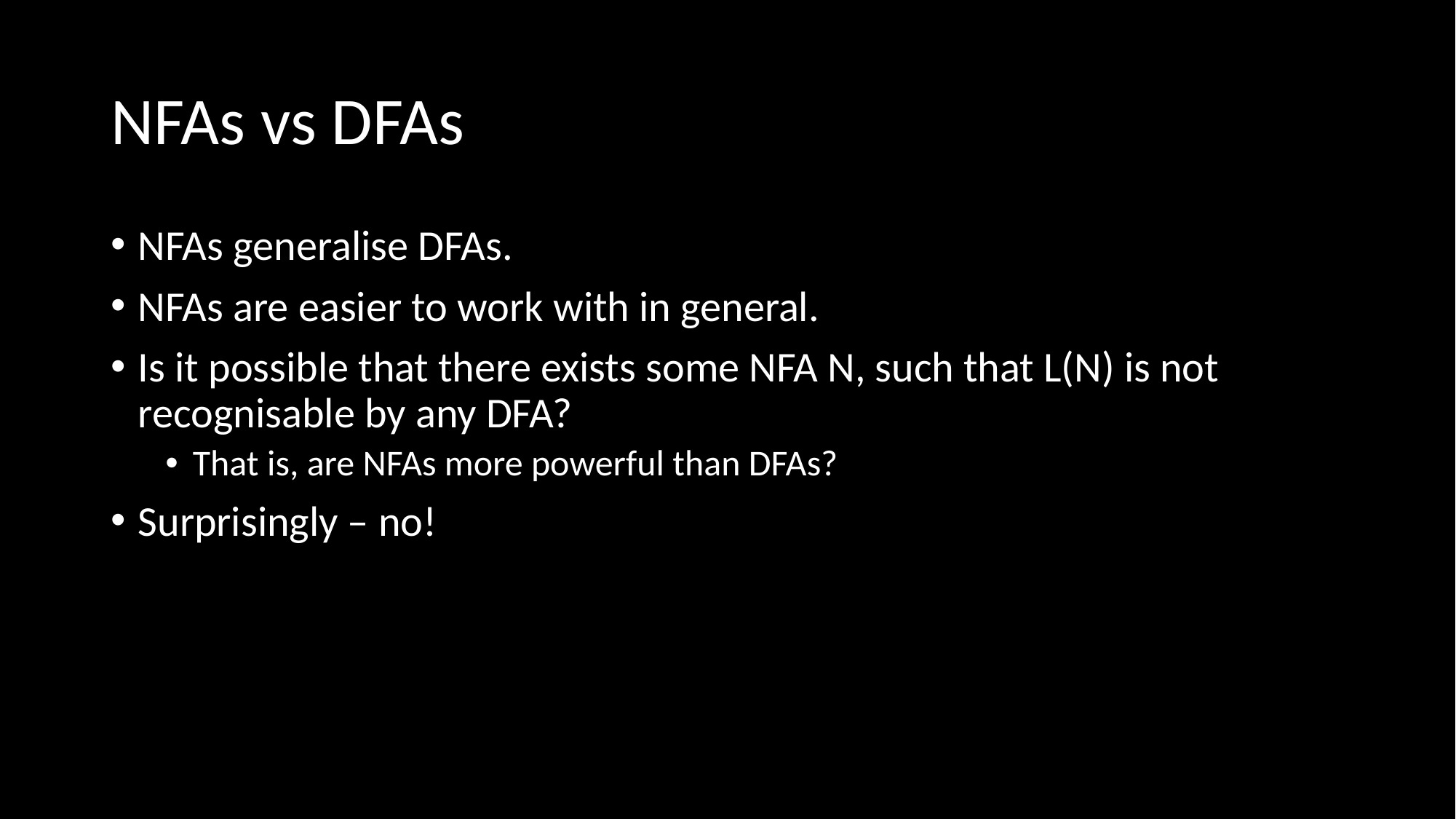

# NFAs vs DFAs
NFAs generalise DFAs.
NFAs are easier to work with in general.
Is it possible that there exists some NFA N, such that L(N) is not recognisable by any DFA?
That is, are NFAs more powerful than DFAs?
Surprisingly – no!